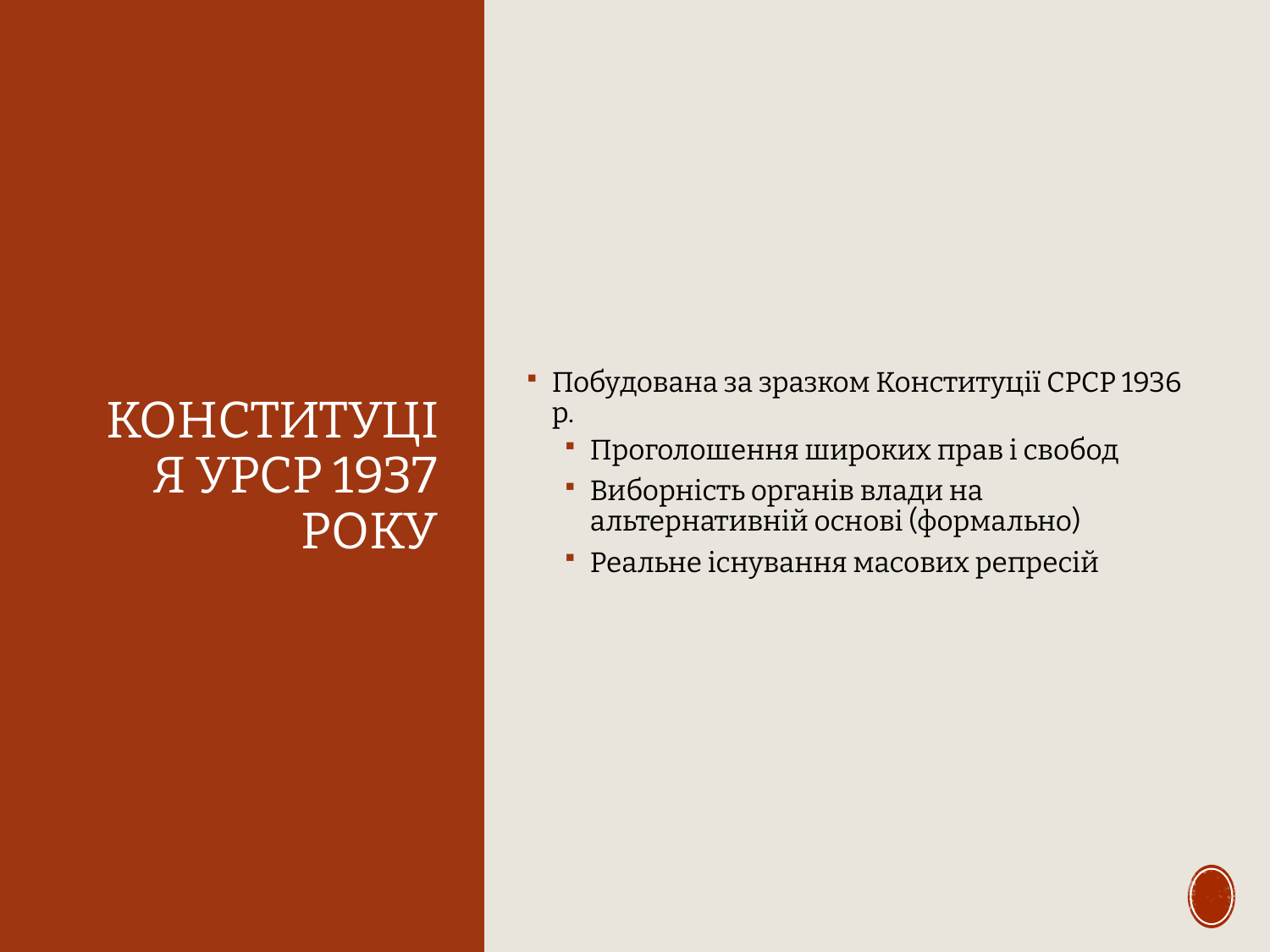

# Конституція УРСР 1937 року
Побудована за зразком Конституції СРСР 1936 р.
Проголошення широких прав і свобод
Виборність органів влади на альтернативній основі (формально)
Реальне існування масових репресій